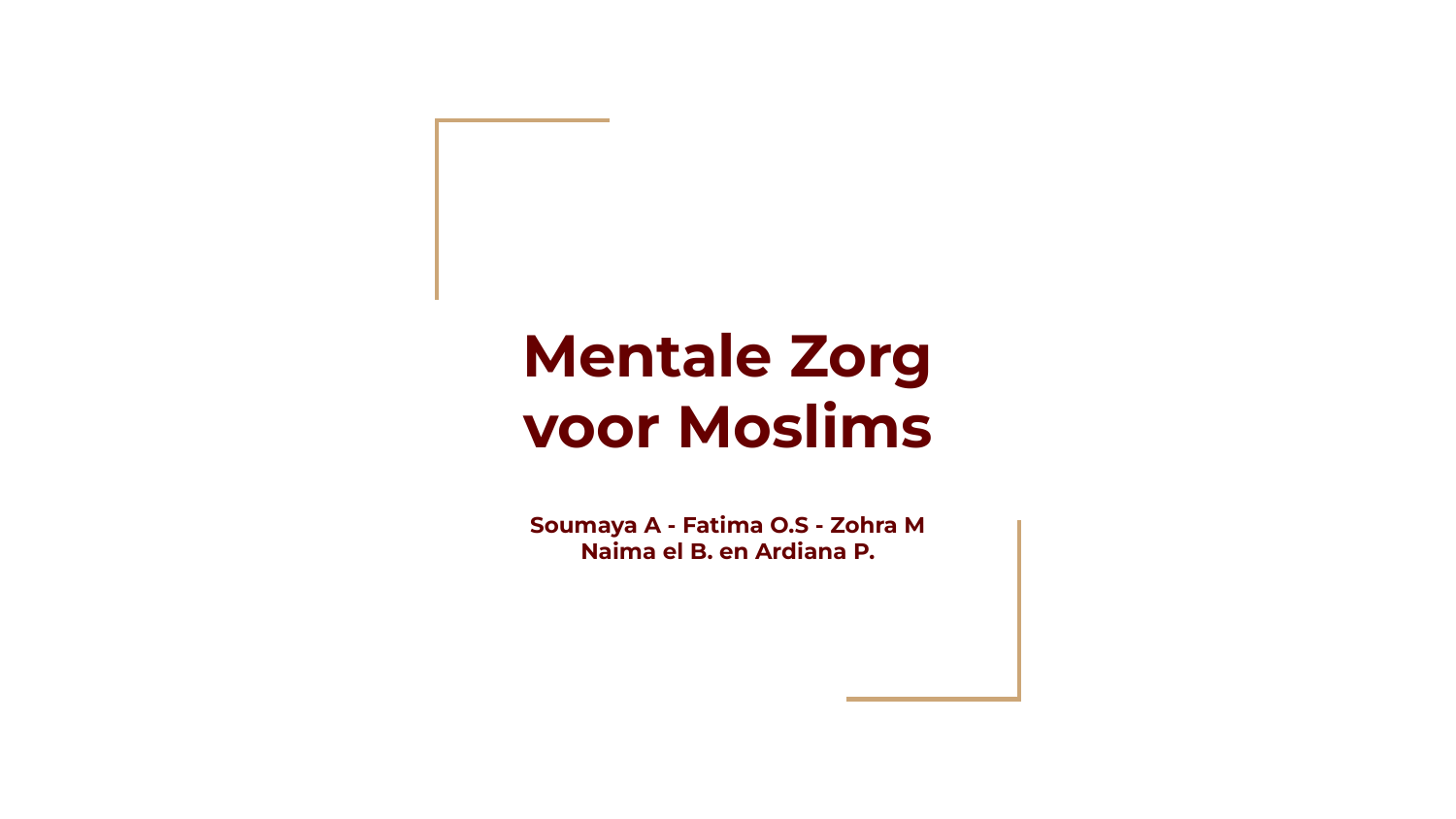

# Mentale Zorg voor Moslims
Soumaya A - Fatima O.S - Zohra M
Naima el B. en Ardiana P.